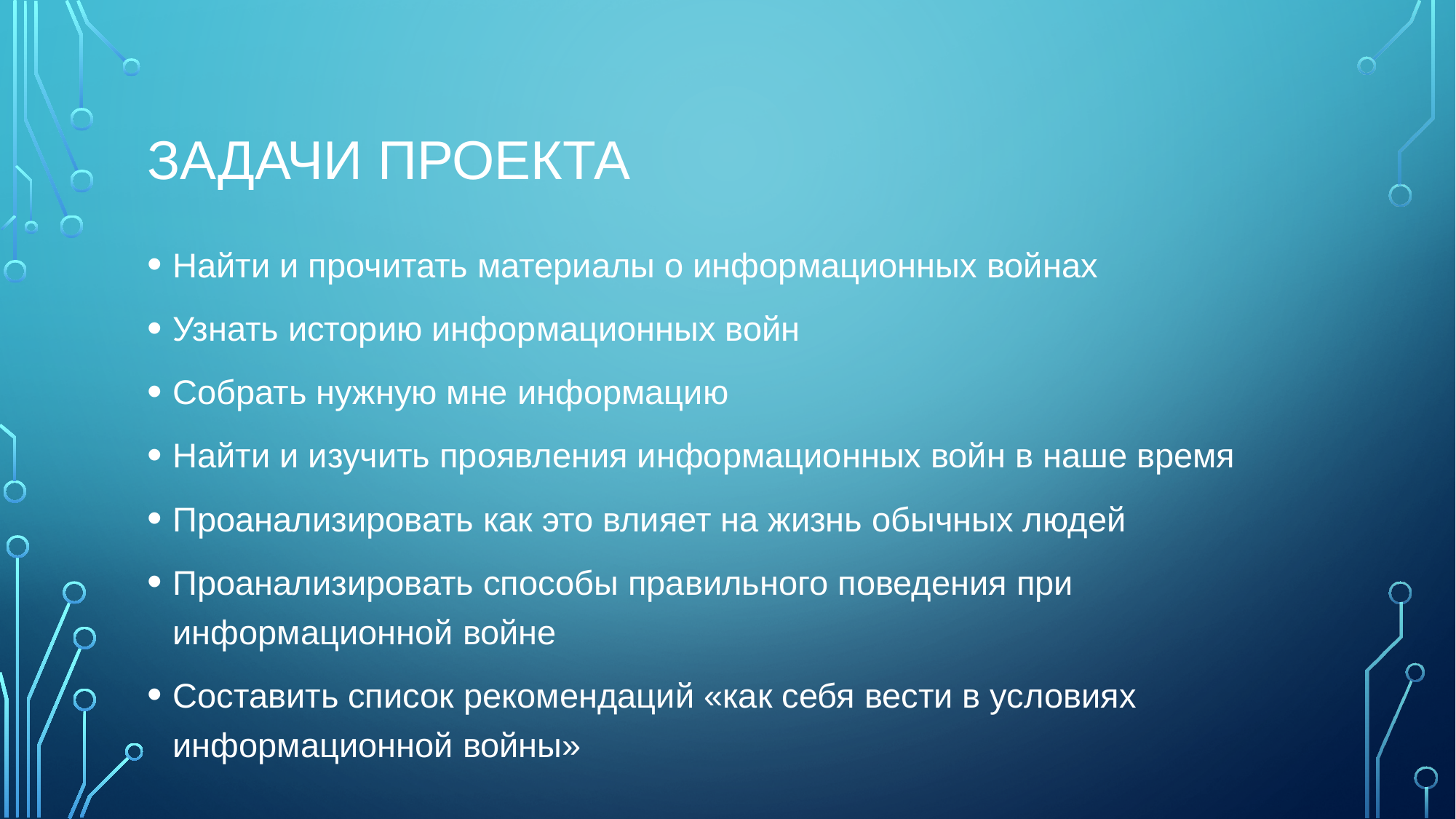

# Задачи проекта
Найти и прочитать материалы о информационных войнах
Узнать историю информационных войн
Собрать нужную мне информацию
Найти и изучить проявления информационных войн в наше время
Проанализировать как это влияет на жизнь обычных людей
Проанализировать способы правильного поведения при информационной войне
Составить список рекомендаций «как себя вести в условиях информационной войны»